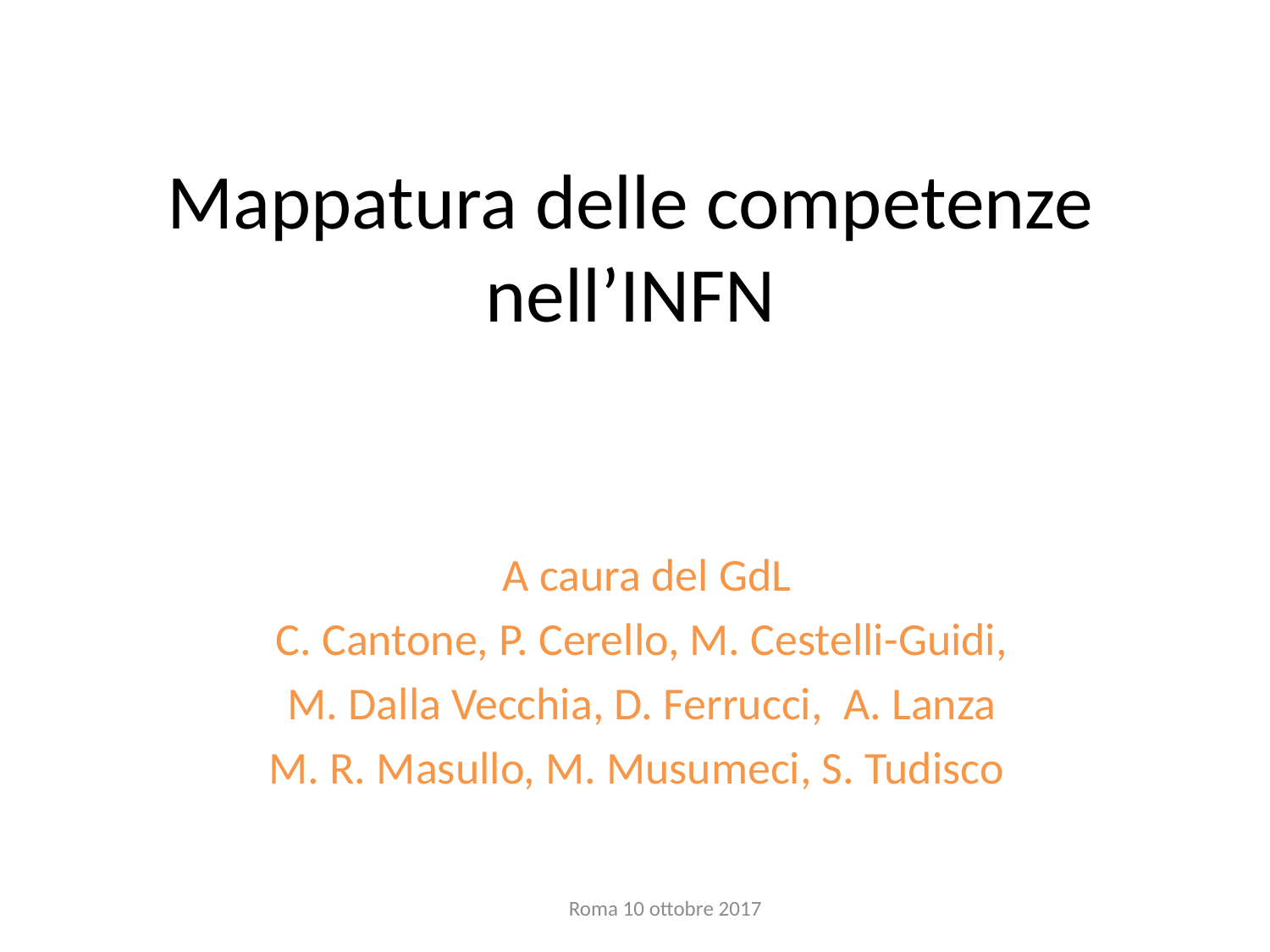

# Mappatura delle competenze nell’INFN
A caura del GdL
C. Cantone, P. Cerello, M. Cestelli-Guidi,
M. Dalla Vecchia, D. Ferrucci,  A. Lanza
M. R. Masullo, M. Musumeci, S. Tudisco
Roma 10 ottobre 2017